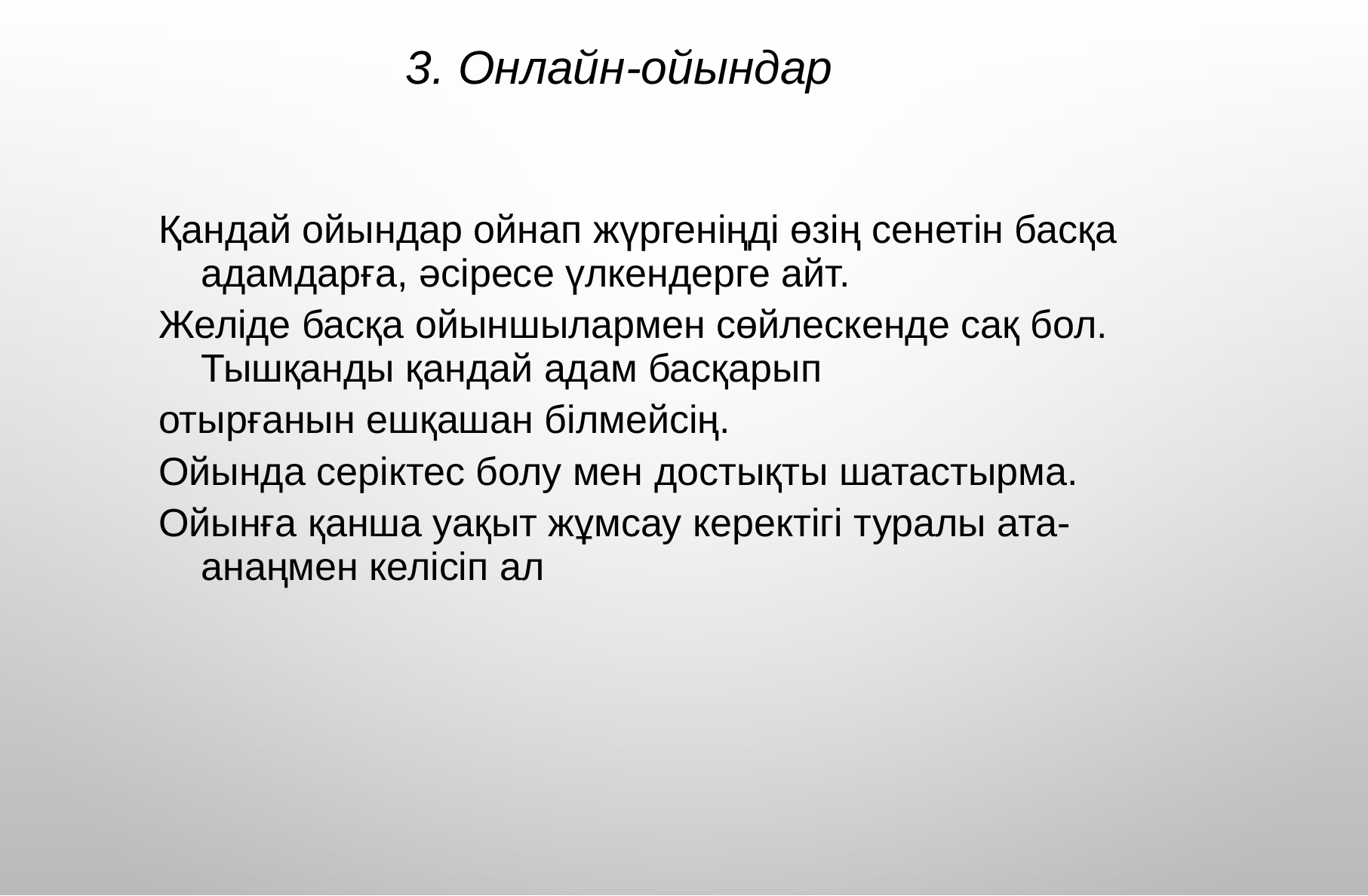

| 3. Онлайн-ойындар Қандай ойындар ойнап жүргеніңді өзің сенетін басқа адамдарға, әсіресе үлкендерге айт. Желіде басқа ойыншылармен сөйлескенде сақ бол. Тышқанды қандай адам басқарып отырғанын ешқашан білмейсің. Ойында серіктес болу мен достықты шатастырма. Ойынға қанша уақыт жұмсау керектігі туралы ата-анаңмен келісіп ал |
| --- |